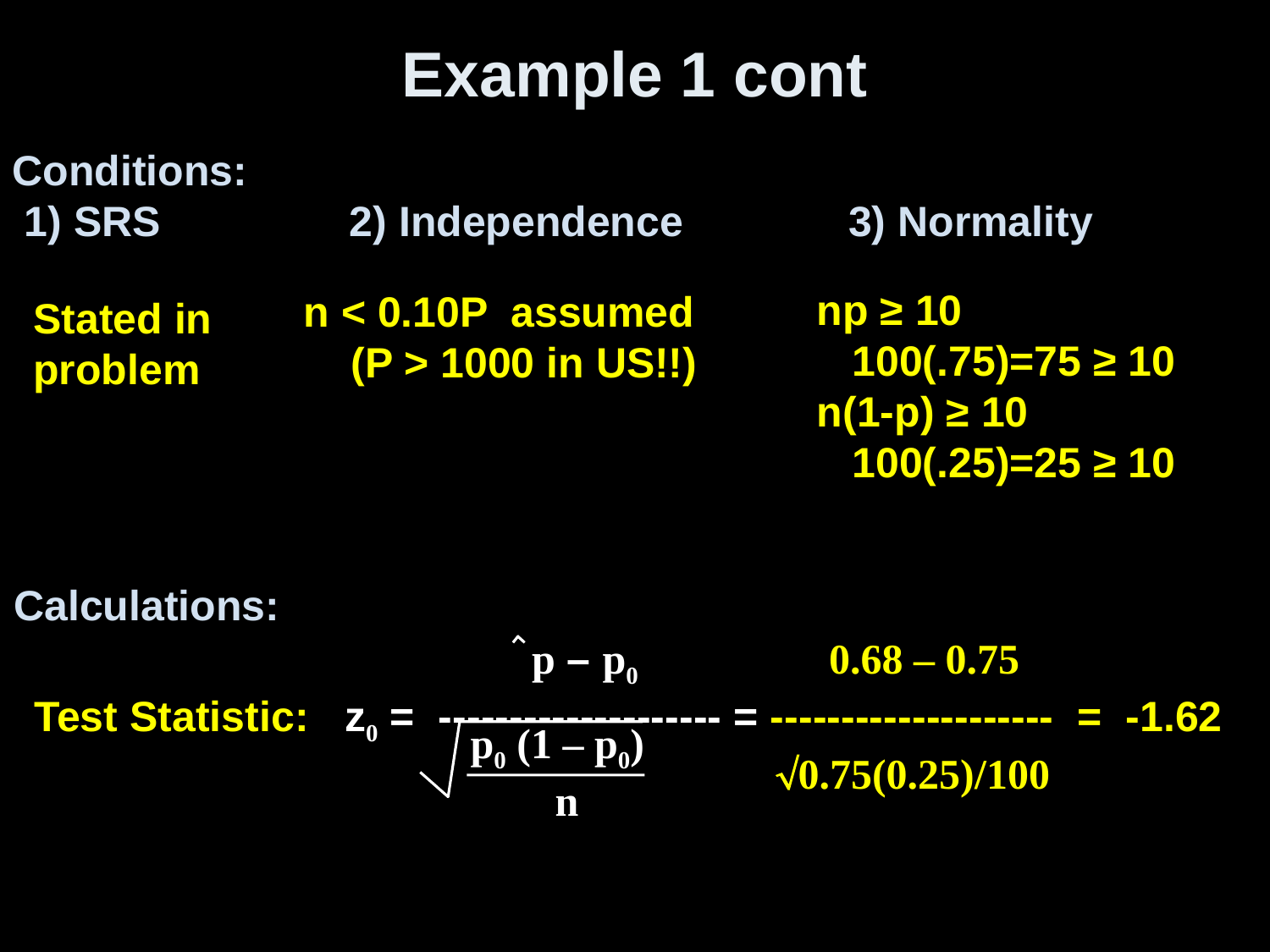

# Example 1 cont
Conditions:
 1) SRS                2) Independence              3) Normality
np ≥ 10
   100(.75)=75 ≥ 10
n(1-p) ≥ 10
   100(.25)=25 ≥ 10
n < 0.10P  assumed
    (P > 1000 in US!!)
Stated in
problem
Calculations:
                                               p – p0                  0.68 – 0.75
Test Statistic:   z0 =  -------------------- = --------------------  =  -1.62
                                                                      √0.75(0.25)/100

p0 (1 – p0)
        n